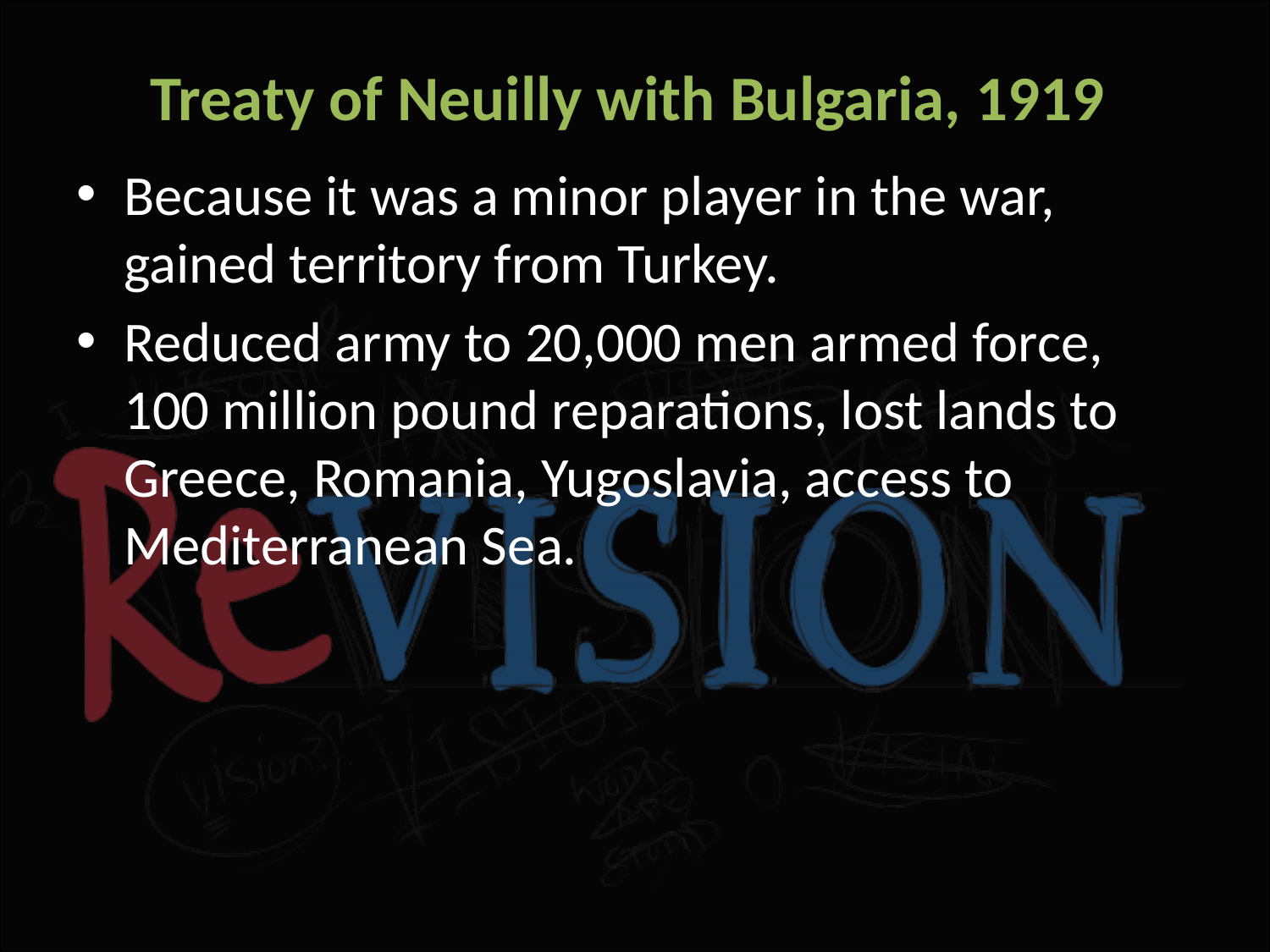

# Treaty of Neuilly with Bulgaria, 1919
Because it was a minor player in the war, gained territory from Turkey.
Reduced army to 20,000 men armed force, 100 million pound reparations, lost lands to Greece, Romania, Yugoslavia, access to Mediterranean Sea.